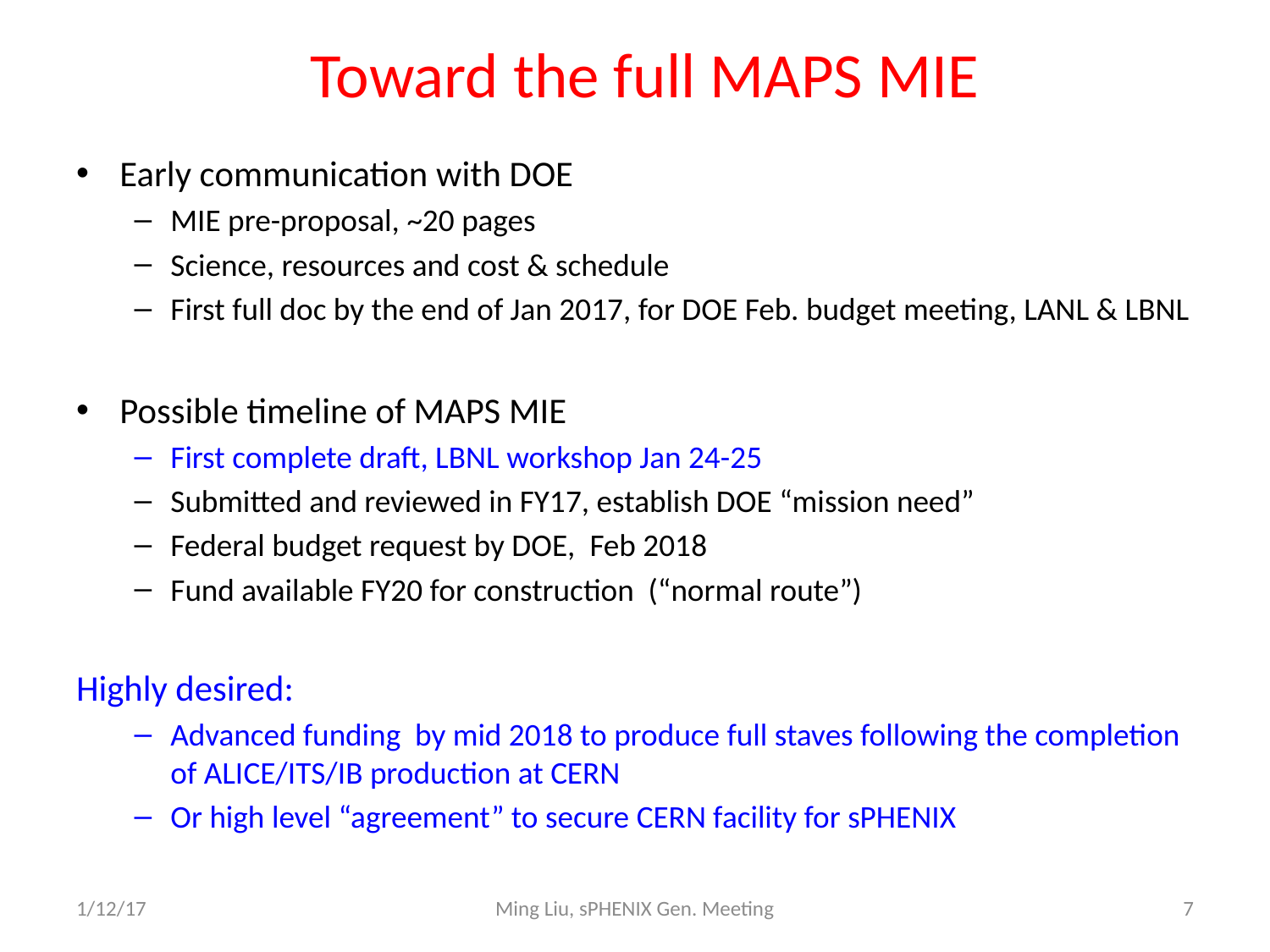

# Toward the full MAPS MIE
Early communication with DOE
MIE pre-proposal, ~20 pages
Science, resources and cost & schedule
First full doc by the end of Jan 2017, for DOE Feb. budget meeting, LANL & LBNL

Possible timeline of MAPS MIE
First complete draft, LBNL workshop Jan 24-25
Submitted and reviewed in FY17, establish DOE “mission need”
Federal budget request by DOE,  Feb 2018
Fund available FY20 for construction  (“normal route”)

Highly desired:
Advanced funding  by mid 2018 to produce full staves following the completion of ALICE/ITS/IB production at CERN
Or high level “agreement” to secure CERN facility for sPHENIX
1/12/17
Ming Liu, sPHENIX Gen. Meeting
7